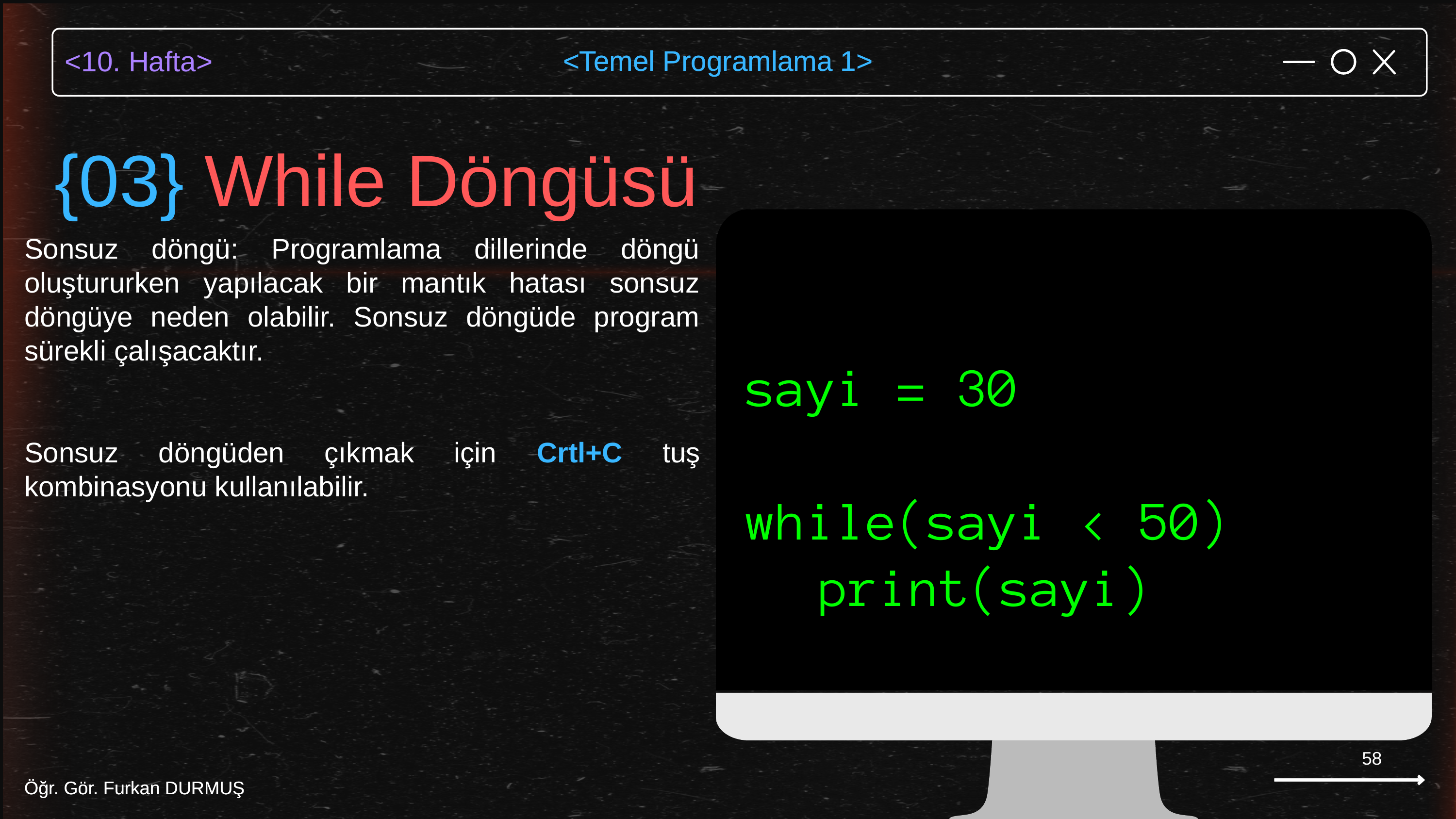

<Temel Programlama 1>

Öğr. Gör. Furkan DURMUŞ
{03} While Döngüsü

sayi = 30

while(sayi < 50)
	print(sayi)
Sonsuz döngü: Programlama dillerinde döngü oluştururken yapılacak bir mantık hatası sonsuz döngüye neden olabilir. Sonsuz döngüde program sürekli çalışacaktır.

Sonsuz döngüden çıkmak için Crtl+C tuş kombinasyonu kullanılabilir.
58